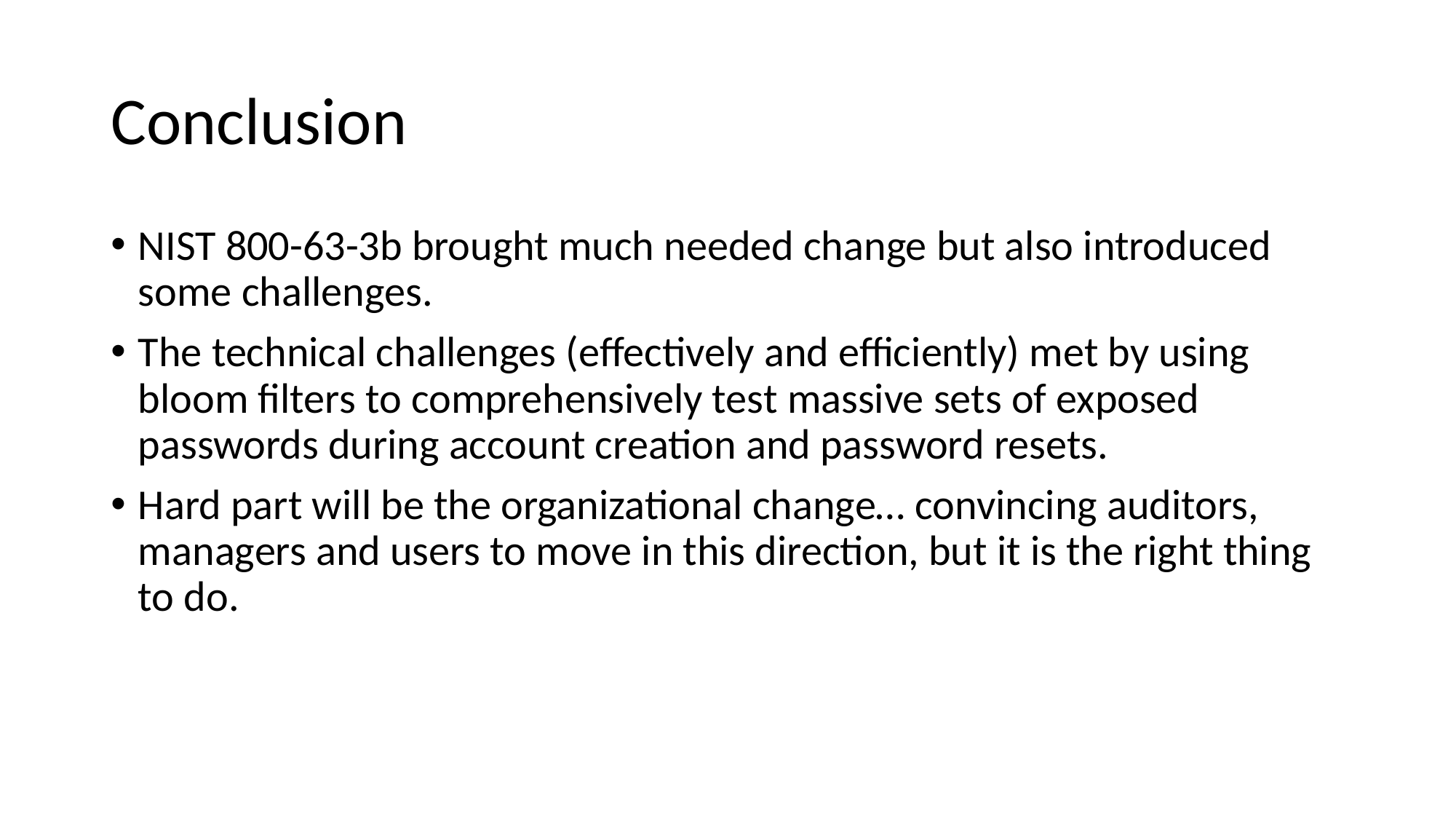

# Conclusion
NIST 800-63-3b brought much needed change but also introduced some challenges.
The technical challenges (effectively and efficiently) met by using bloom filters to comprehensively test massive sets of exposed passwords during account creation and password resets.
Hard part will be the organizational change… convincing auditors, managers and users to move in this direction, but it is the right thing to do.